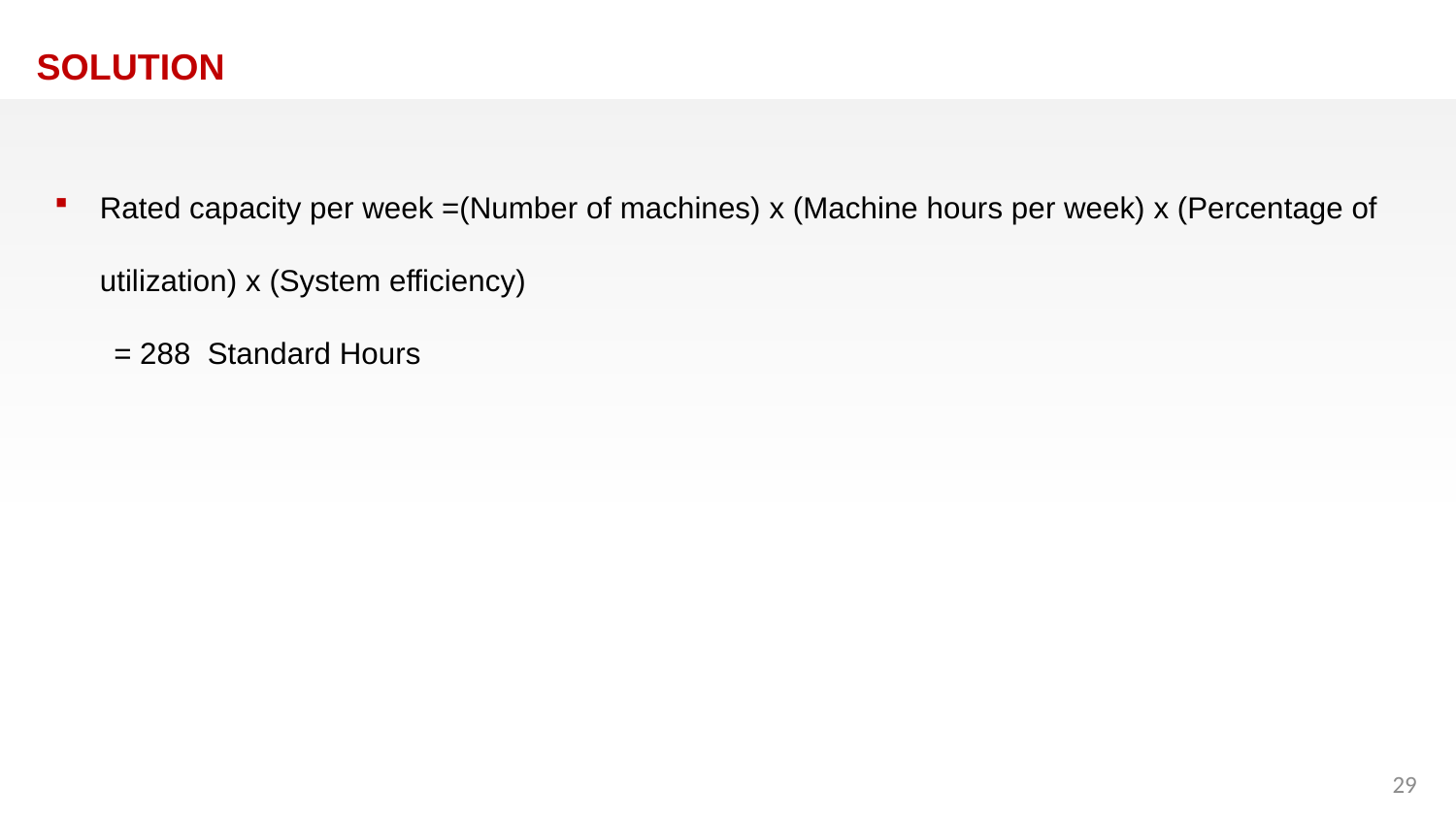

SOLUTION

Rated capacity per week =(Number of machines) x (Machine hours per week) x (Percentage of utilization) x (System efficiency)
       = 288  Standard Hours